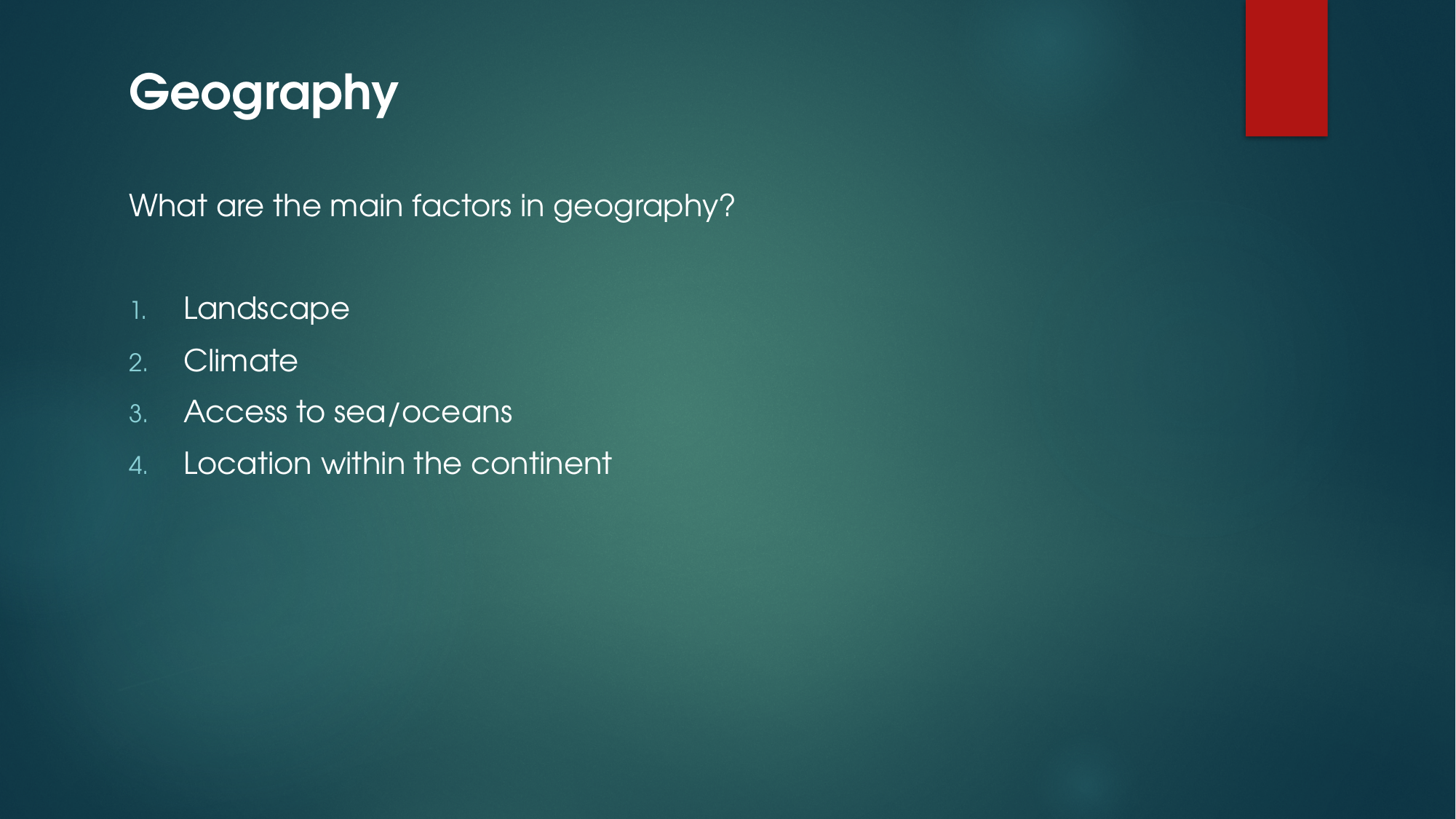

Geography

What are the main factors in geography?

Landscape
Climate
Access to sea/oceans
Location within the continent